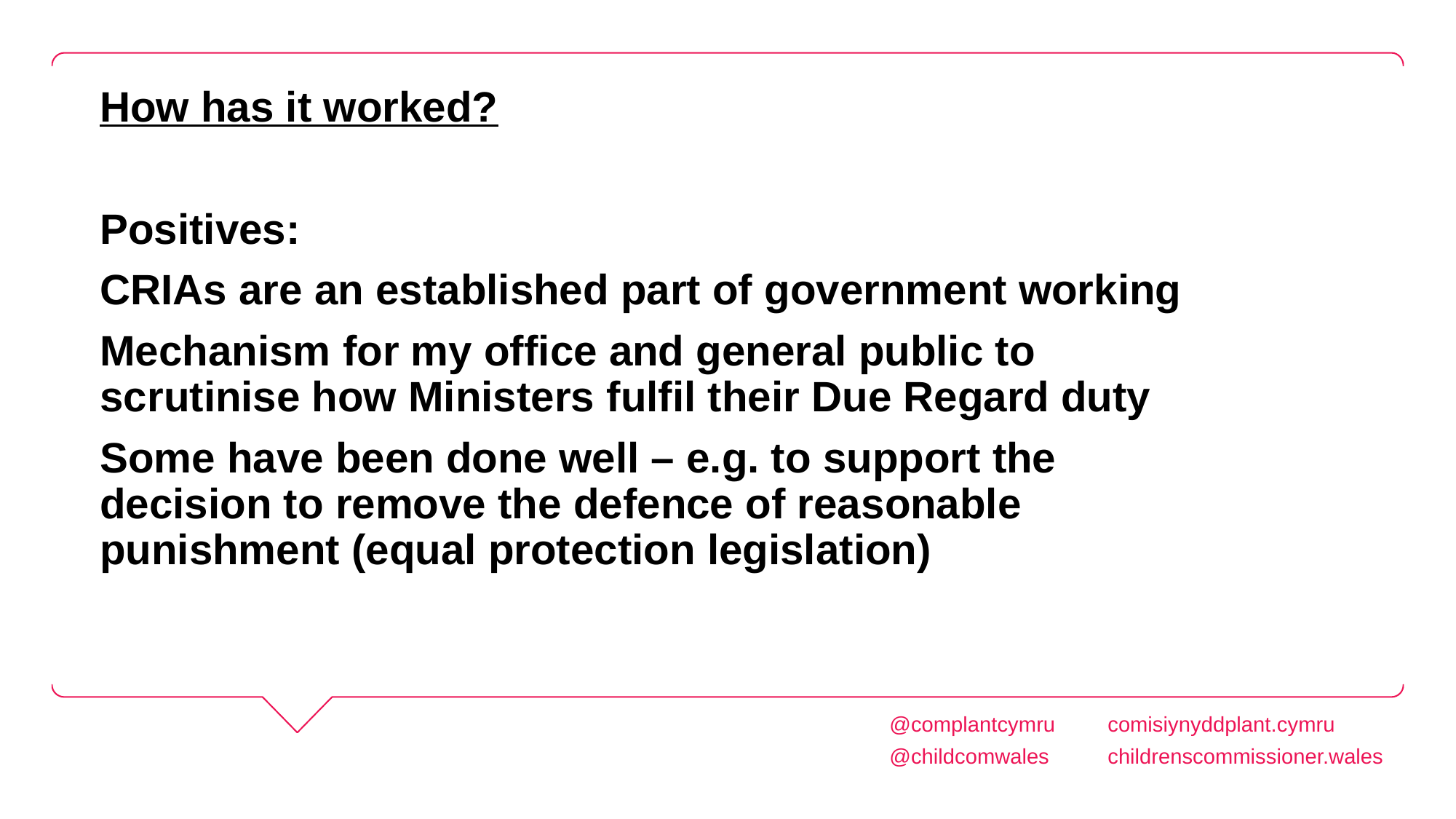

How has it worked?

Positives:
CRIAs are an established part of government working
Mechanism for my office and general public to scrutinise how Ministers fulfil their Due Regard duty
Some have been done well – e.g. to support the decision to remove the defence of reasonable punishment (equal protection legislation)